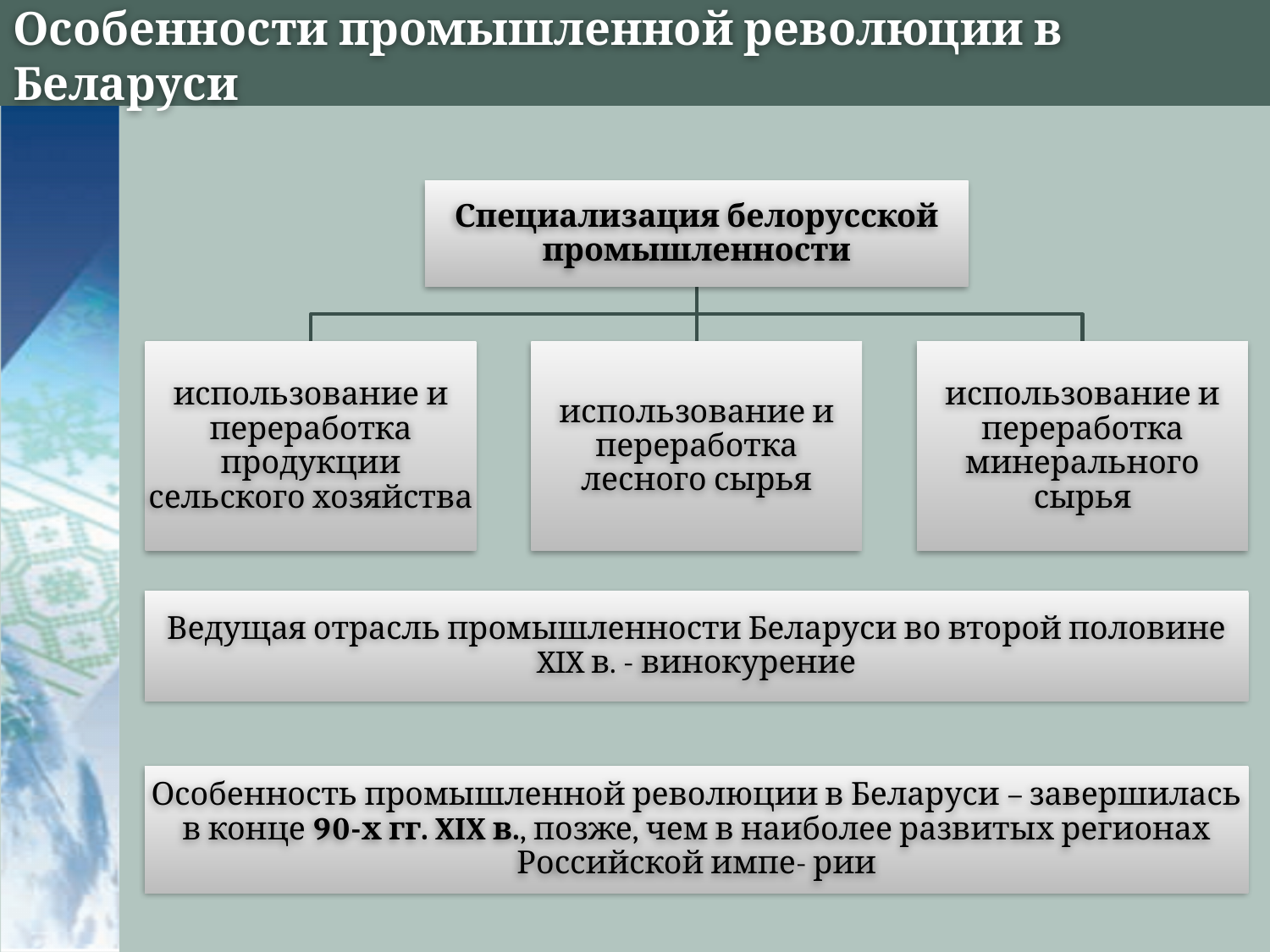

# Особенности промышленной революции в Беларуси

Специализация белорусской промышленности

использование и переработка продукции сельского хозяйства

использование и переработка лесного сырья

использование и переработка минерального сырья

Ведущая отрасль промышленности Беларуси во второй половине XIX в. - винокурение

Особенность промышленной революции в Беларуси – завершилась в конце 90-х гг. XIX в., позже, чем в наиболее развитых регионах Российской импе- рии